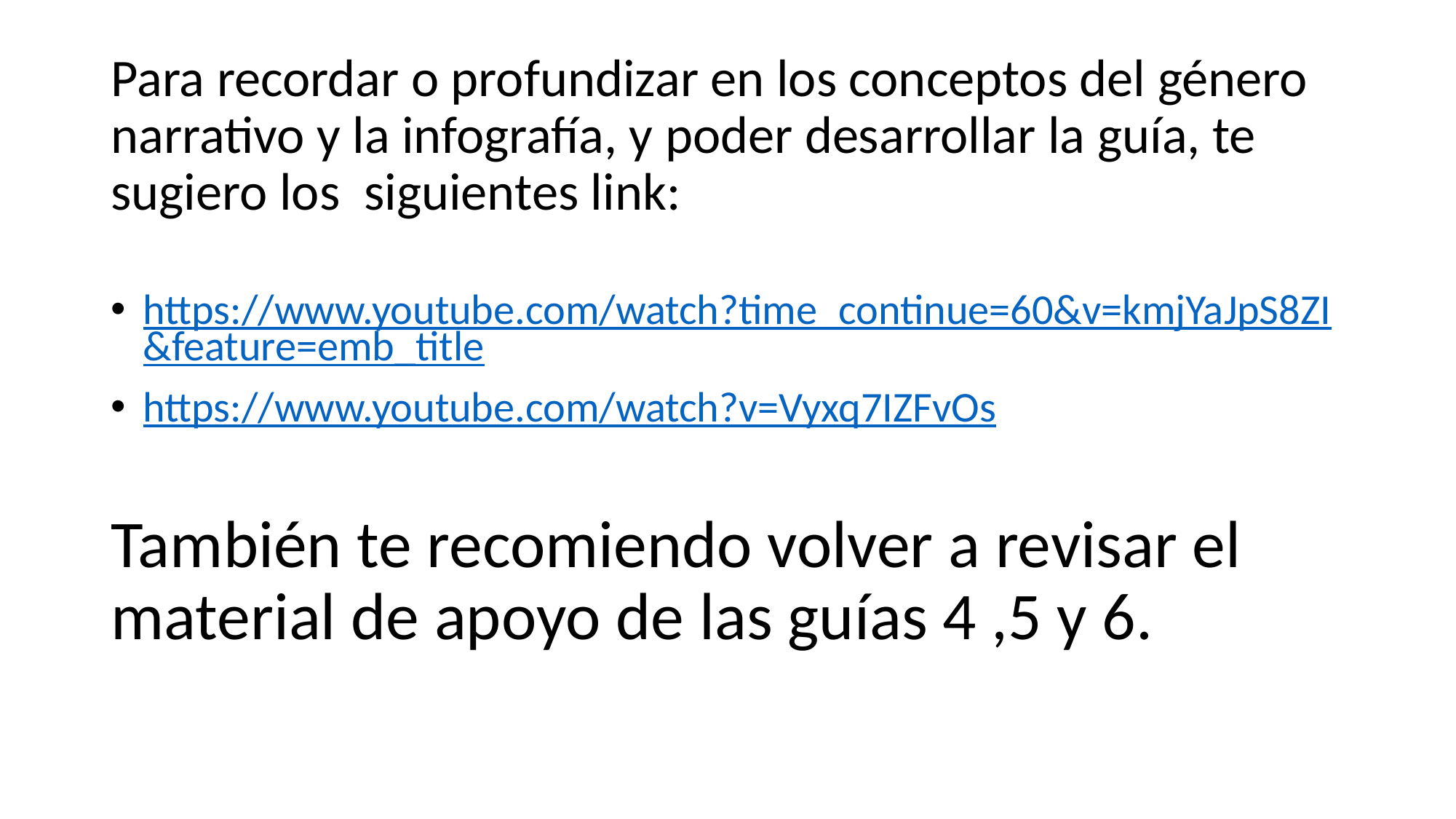

# Para recordar o profundizar en los conceptos del género narrativo y la infografía, y poder desarrollar la guía, te sugiero los  siguientes link:
https://www.youtube.com/watch?time_continue=60&v=kmjYaJpS8ZI&feature=emb_title
https://www.youtube.com/watch?v=Vyxq7IZFvOs

También te recomiendo volver a revisar el material de apoyo de las guías 4 ,5 y 6.